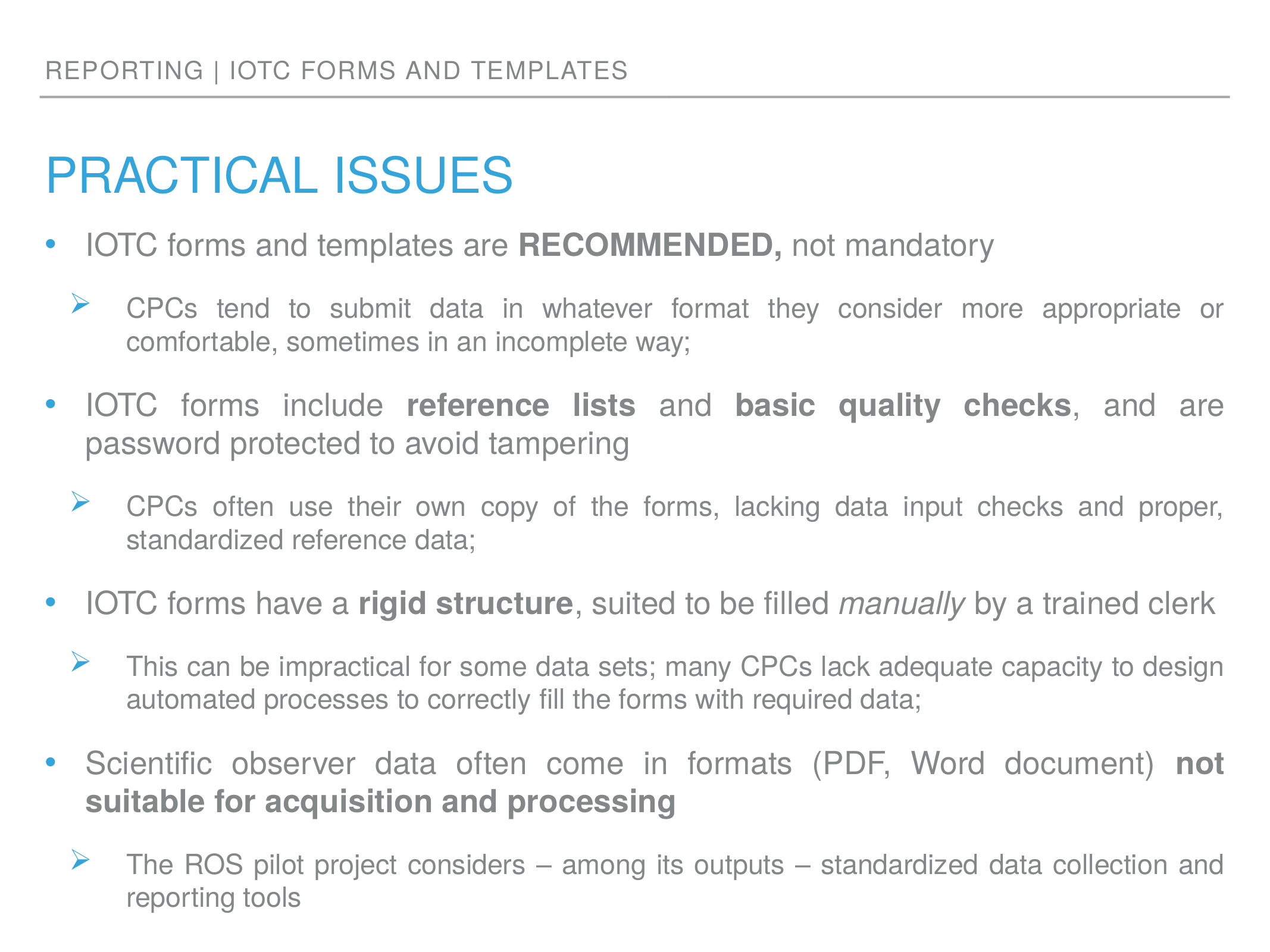

reporting | IOTC FORMS and templates
# practical issues
IOTC forms and templates are RECOMMENDED, not mandatory
CPCs tend to submit data in whatever format they consider more appropriate or comfortable, sometimes in an incomplete way;
IOTC forms include reference lists and basic quality checks, and are password protected to avoid tampering
CPCs often use their own copy of the forms, lacking data input checks and proper, standardized reference data;
IOTC forms have a rigid structure, suited to be filled manually by a trained clerk
This can be impractical for some data sets; many CPCs lack adequate capacity to design automated processes to correctly fill the forms with required data;
Scientific observer data often come in formats (PDF, Word document) not suitable for acquisition and processing
The ROS pilot project considers – among its outputs – standardized data collection and reporting tools